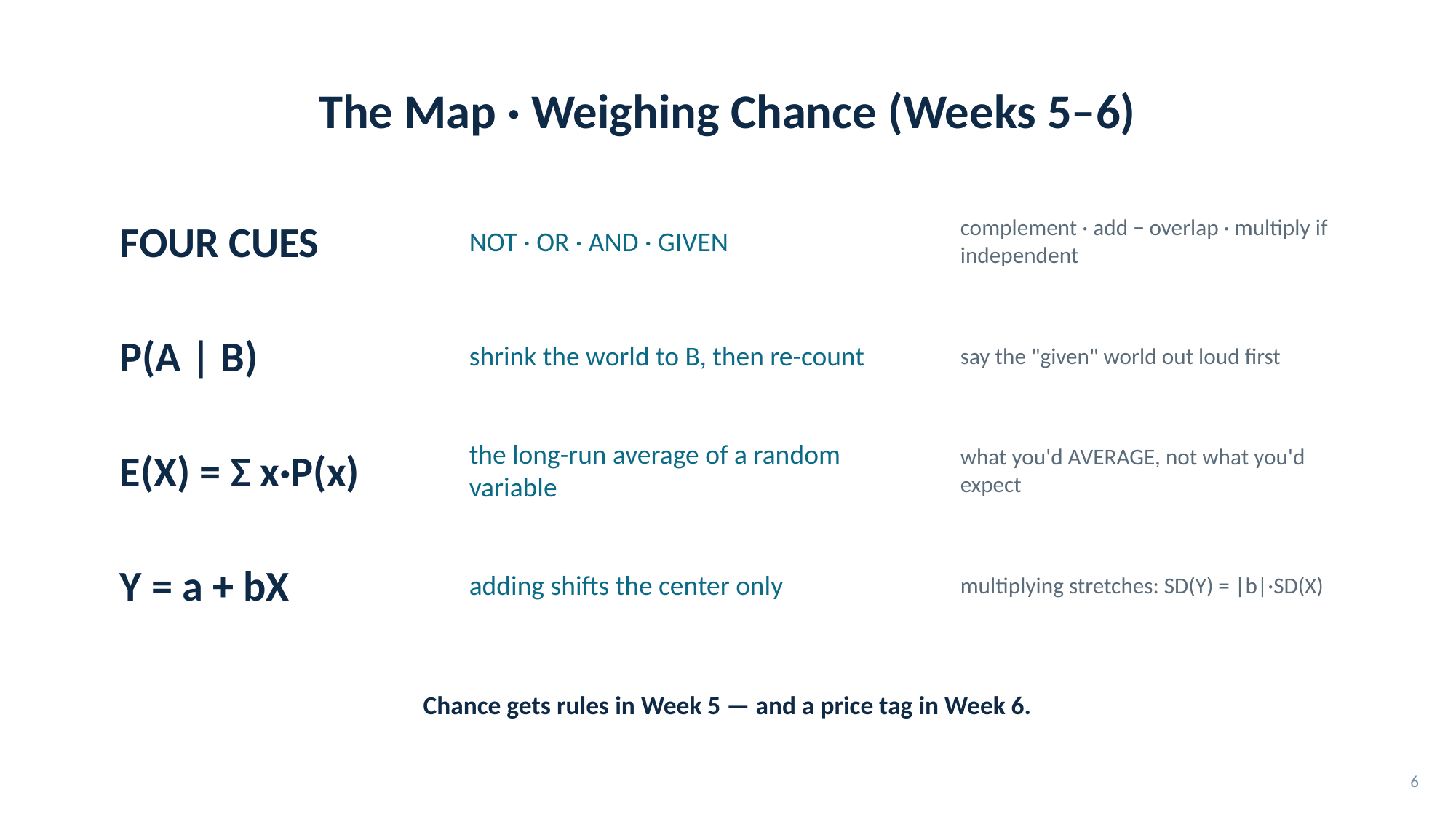

# The Map · Weighing Chance (Weeks 5–6)
FOUR CUES
NOT · OR · AND · GIVEN
complement · add − overlap · multiply if independent
P(A | B)
shrink the world to B, then re-count
say the "given" world out loud first
E(X) = Σ x·P(x)
the long-run average of a random variable
what you'd AVERAGE, not what you'd expect
Y = a + bX
adding shifts the center only
multiplying stretches: SD(Y) = |b|·SD(X)
Chance gets rules in Week 5 — and a price tag in Week 6.
6